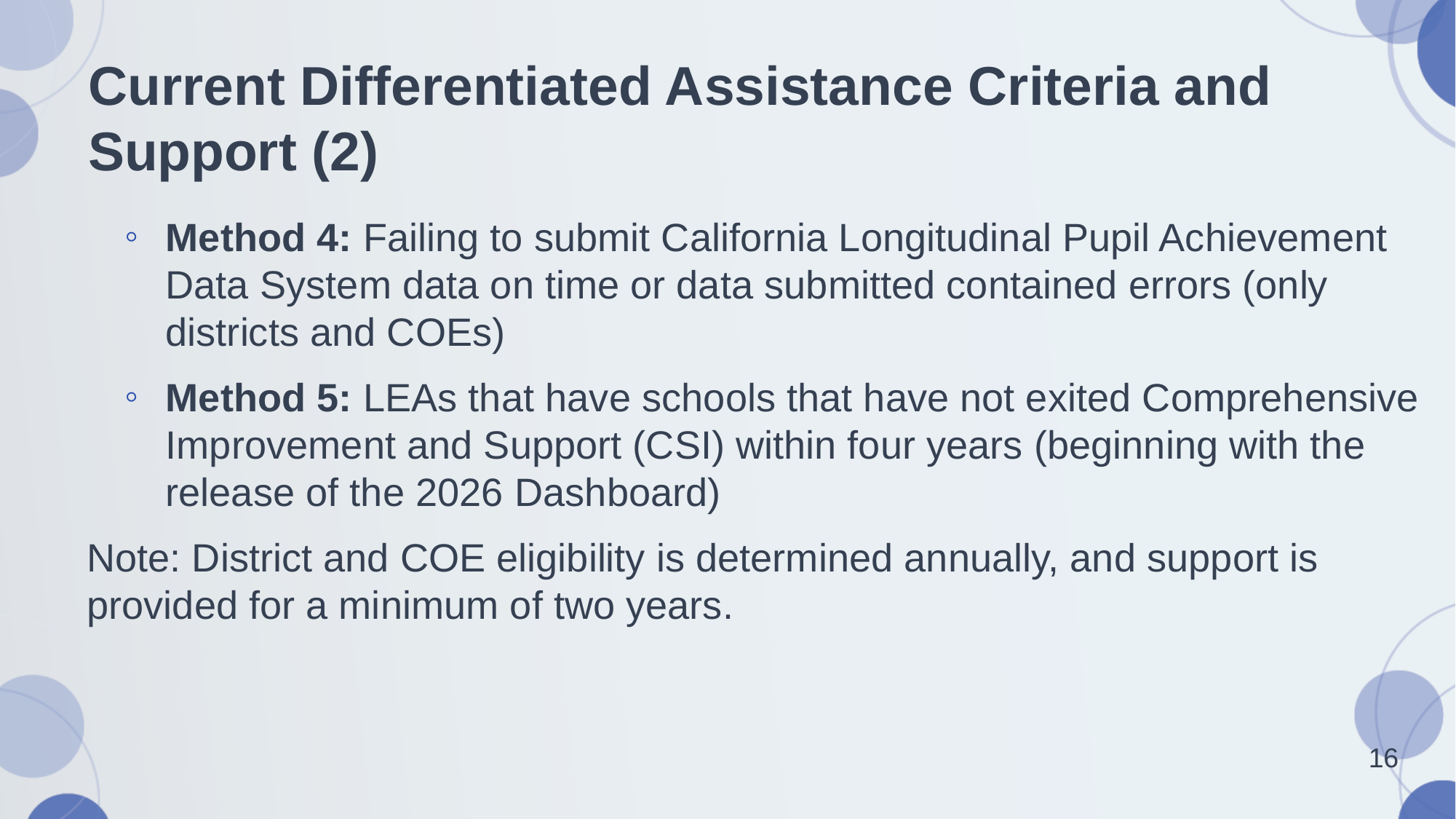

# Current Differentiated Assistance Criteria and Support (2)
Method 4: Failing to submit California Longitudinal Pupil Achievement Data System data on time or data submitted contained errors (only districts and COEs)
Method 5: LEAs that have schools that have not exited Comprehensive Improvement and Support (CSI) within four years (beginning with the release of the 2026 Dashboard)
Note: District and COE eligibility is determined annually, and support is provided for a minimum of two years.